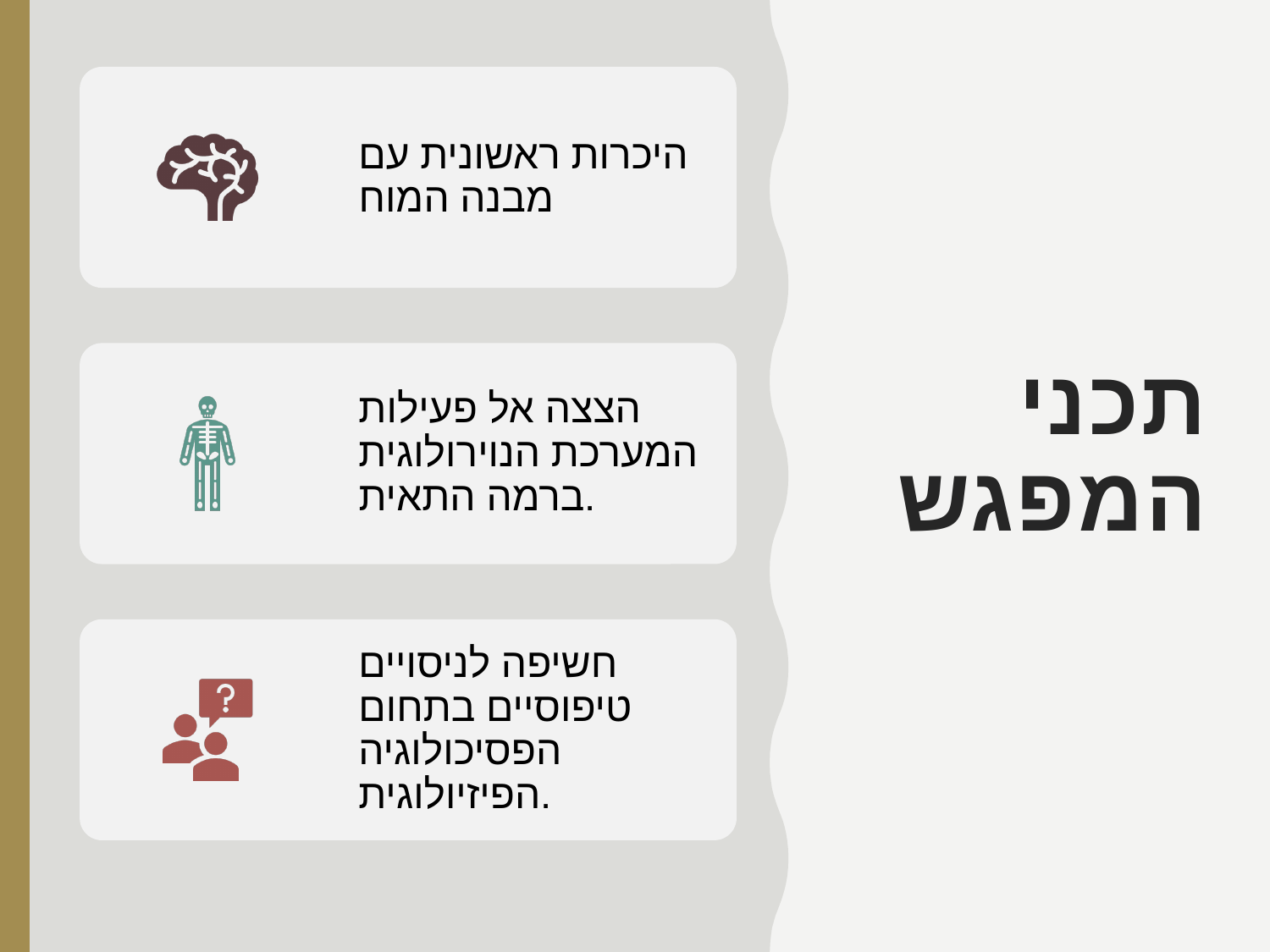

היכרות ראשונית עם מבנה המוח
הצצה אל פעילות המערכת הנוירולוגית ברמה התאית.
חשיפה לניסויים טיפוסיים בתחום הפסיכולוגיה הפיזיולוגית.
# תכני המפגש